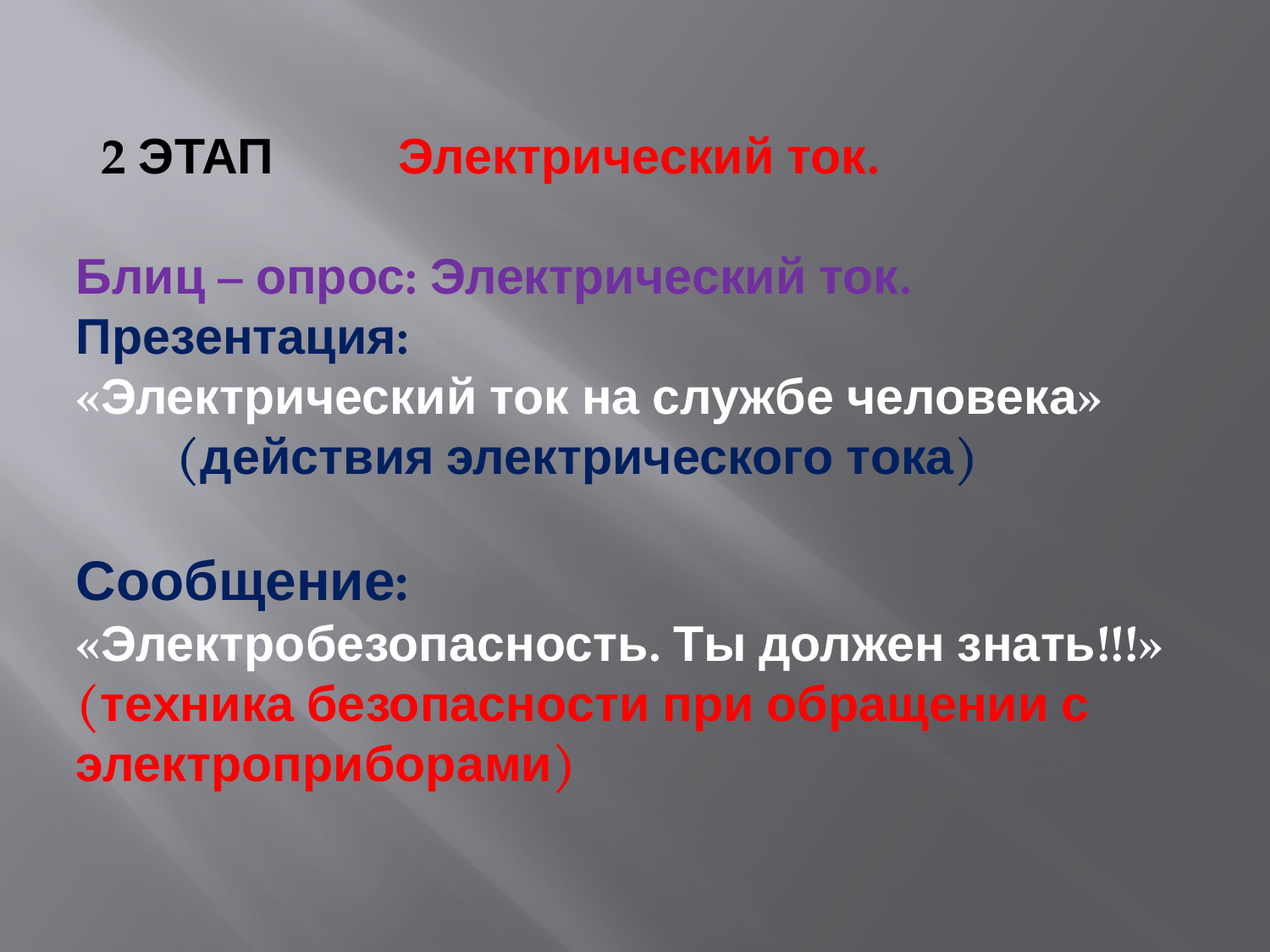

# 2 ЭТАП          Электрический ток. Блиц – опрос: Электрический ток. Презентация: «Электрический ток на службе человека» (действия электрического тока) Сообщение: «Электробезопасность. Ты должен знать!!!» (техника безопасности при обращении с электроприборами)